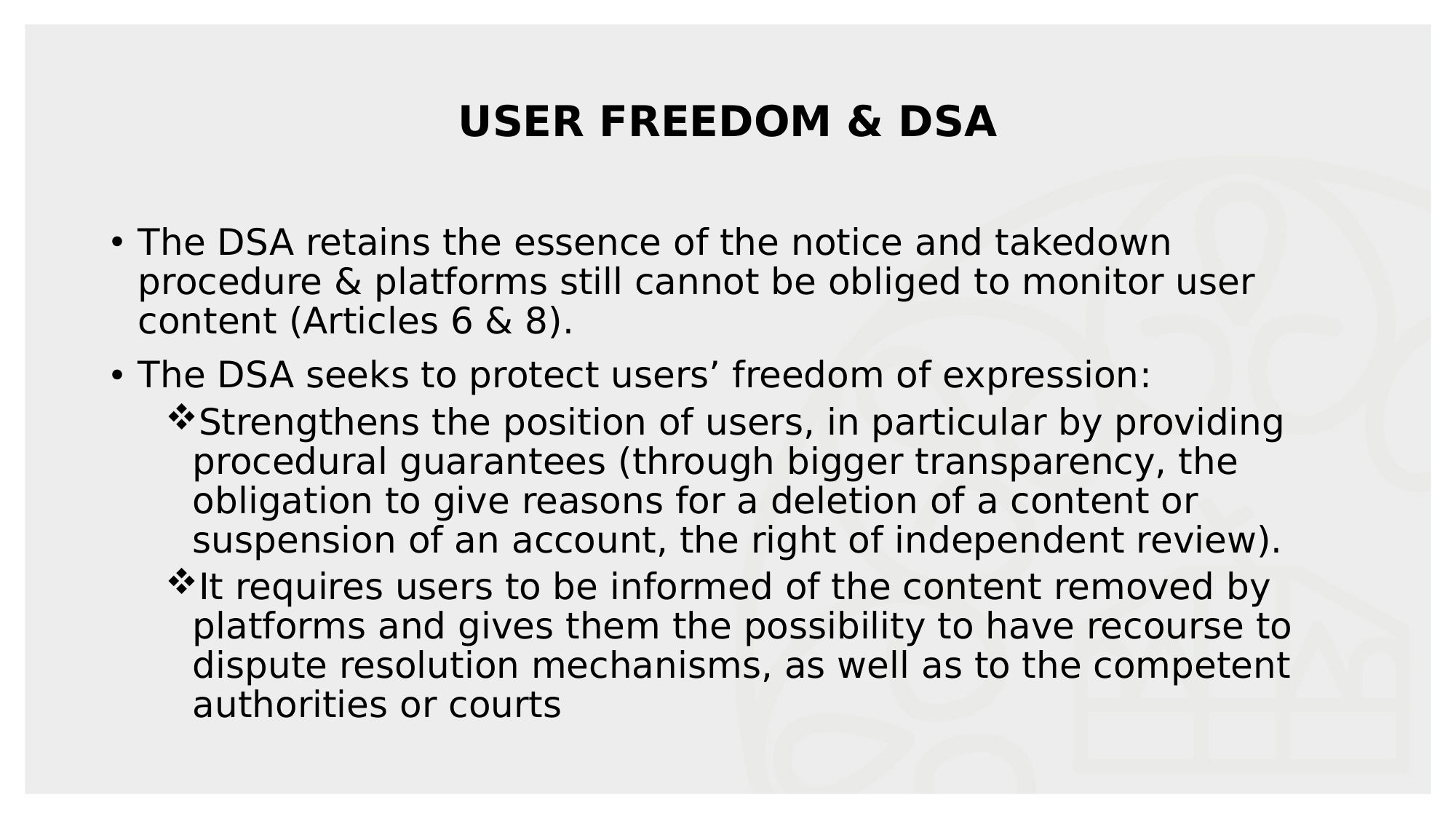

# User freedom & DSA
The DSA retains the essence of the notice and takedown procedure & platforms still cannot be obliged to monitor user content (Articles 6 & 8).
The DSA seeks to protect users’ freedom of expression:
Strengthens the position of users, in particular by providing procedural guarantees (through bigger transparency, the obligation to give reasons for a deletion of a content or suspension of an account, the right of independent review).
It requires users to be informed of the content removed by platforms and gives them the possibility to have recourse to dispute resolution mechanisms, as well as to the competent authorities or courts